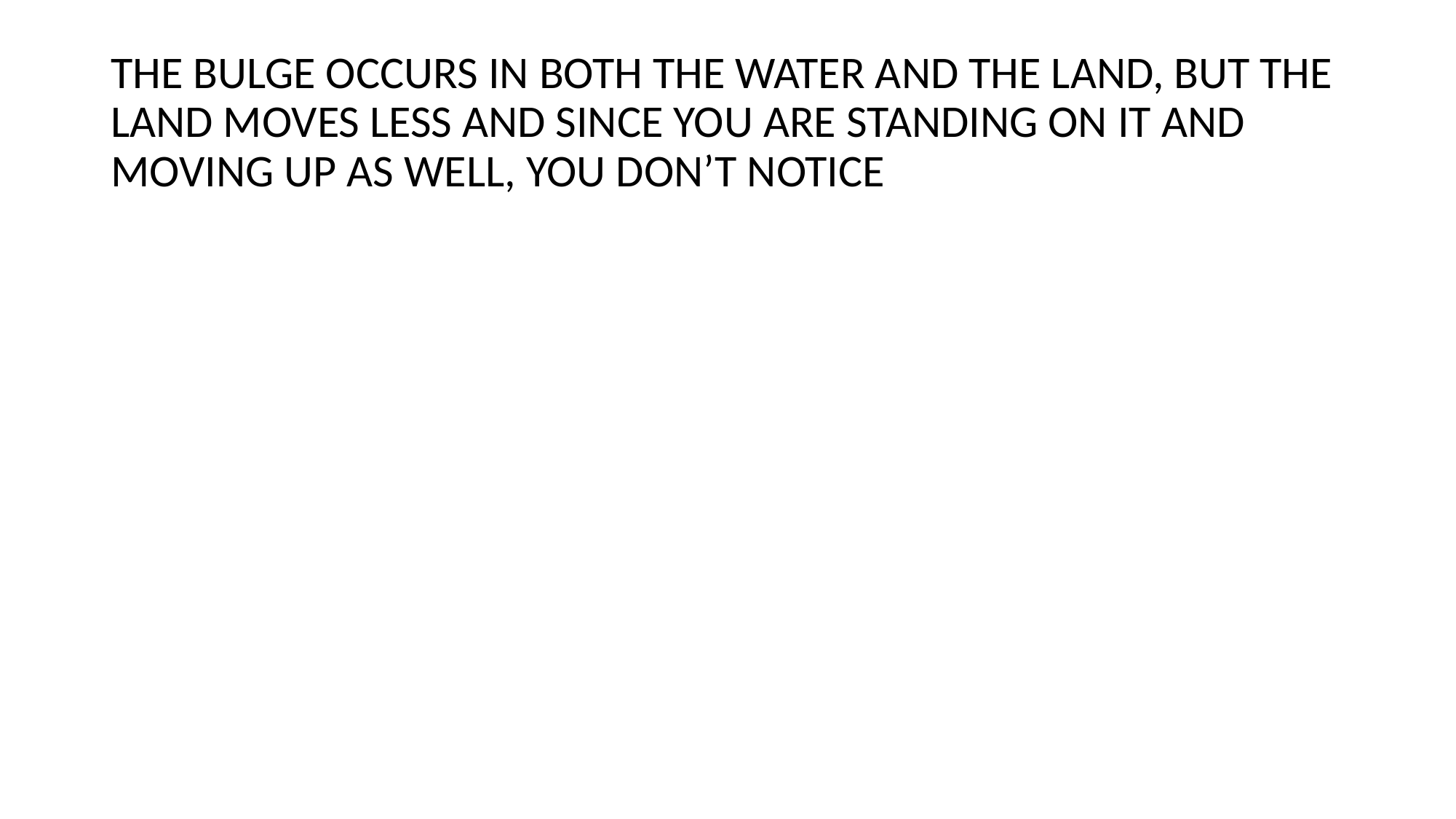

# THE BULGE OCCURS IN BOTH THE WATER AND THE LAND, BUT THE LAND MOVES LESS AND SINCE YOU ARE STANDING ON IT AND MOVING UP AS WELL, YOU DON’T NOTICE